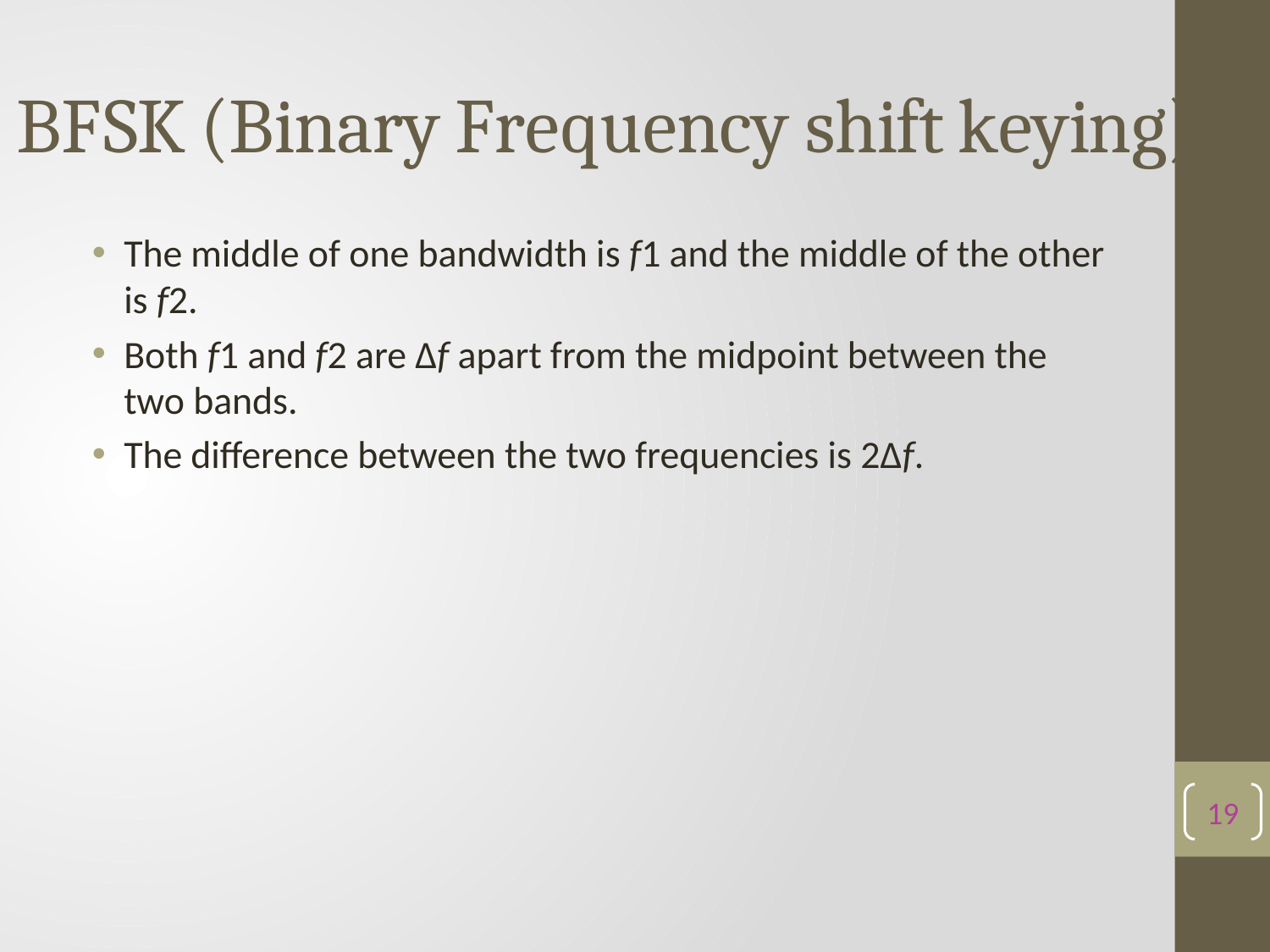

# BFSK (Binary Frequency shift keying)
The middle of one bandwidth is f1 and the middle of the other is f2.
Both f1 and f2 are Δf apart from the midpoint between the two bands.
The difference between the two frequencies is 2Δf.
19